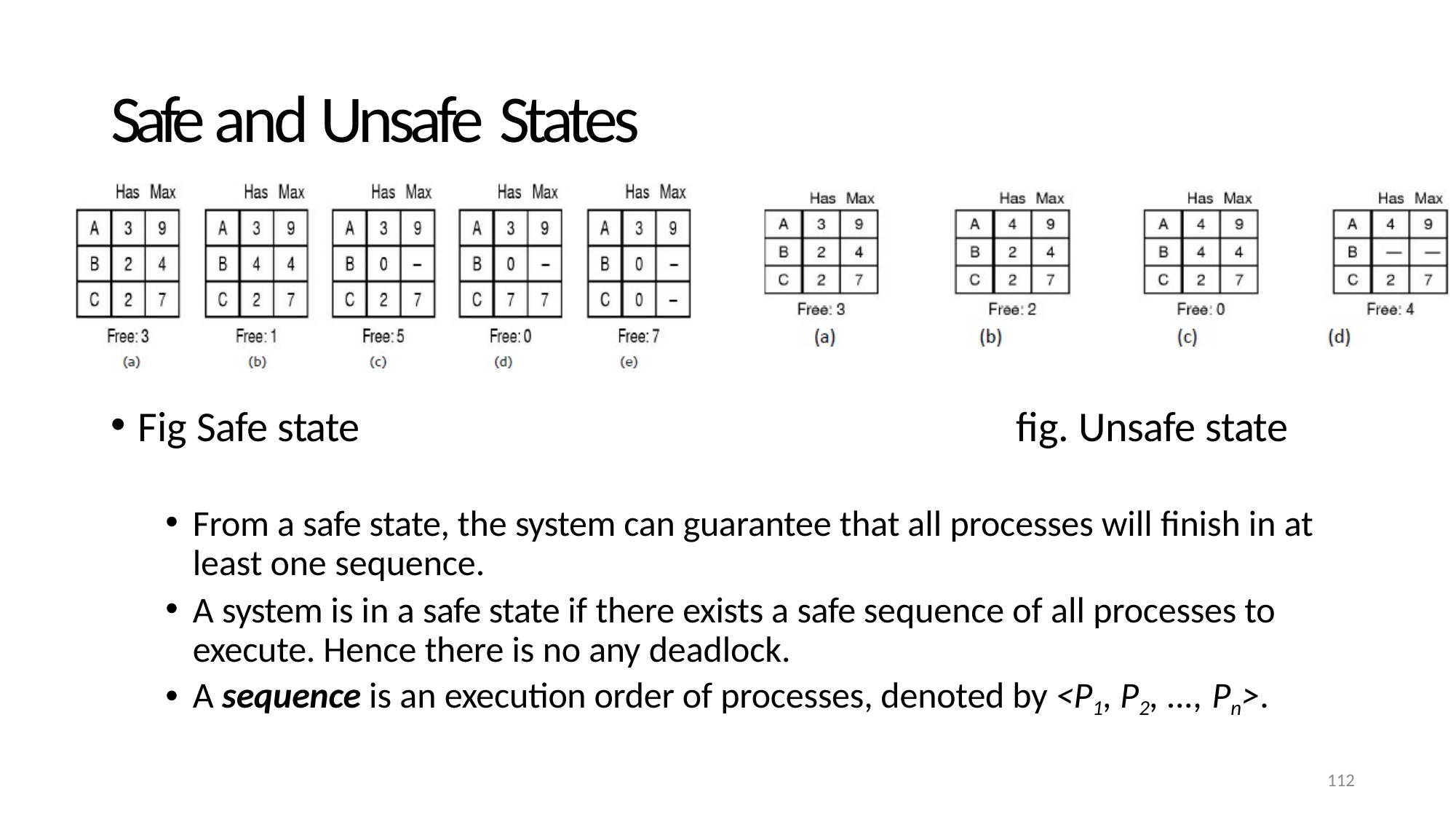

# Safe and Unsafe States

Fig Safe state	fig. Unsafe state

From a safe state, the system can guarantee that all processes will finish in at  least one sequence.
A system is in a safe state if there exists a safe sequence of all processes to  execute. Hence there is no any deadlock.
A sequence is an execution order of processes, denoted by <P1, P2, ..., Pn>.
112